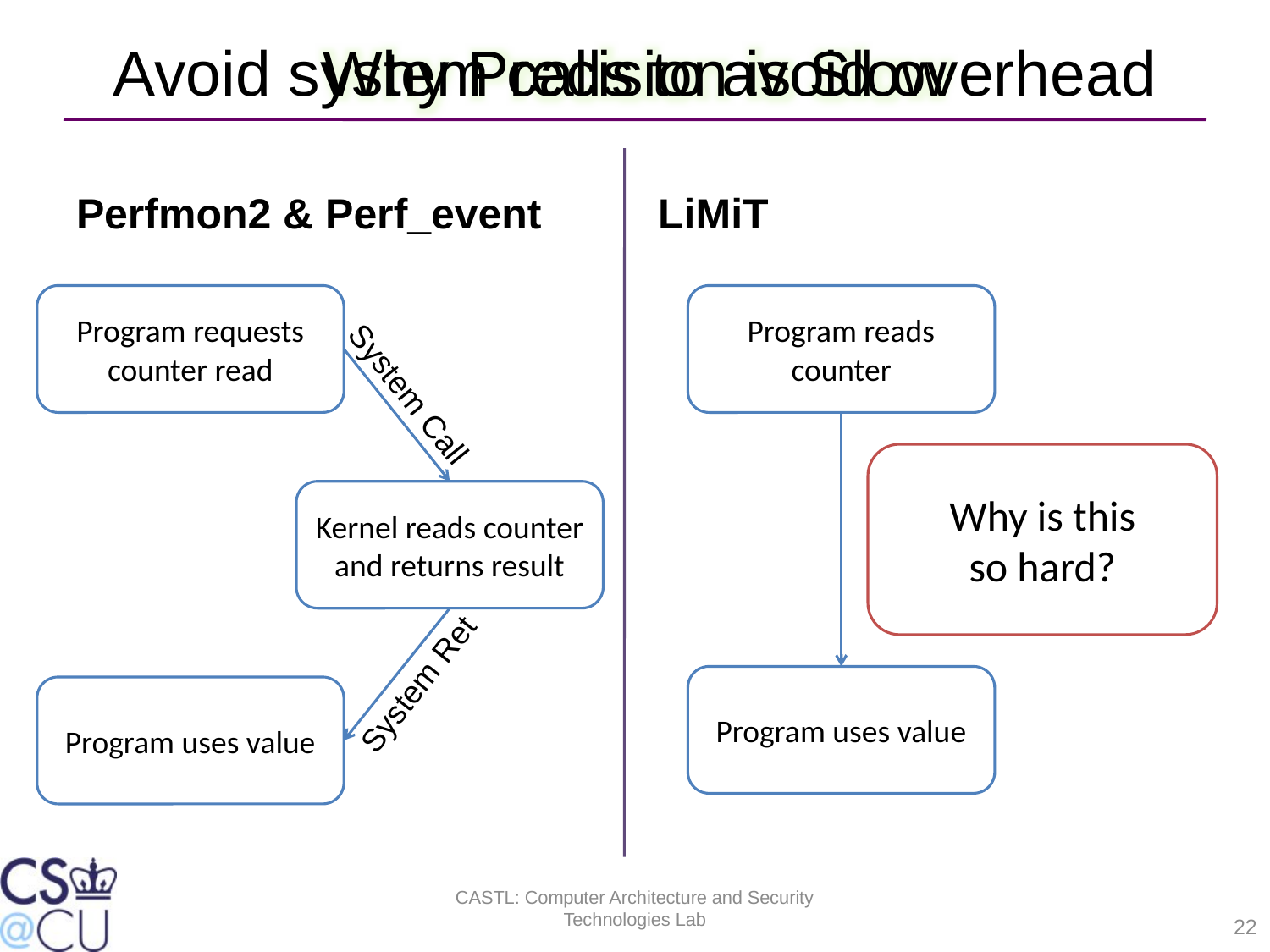

Why Precision is Slow
# Avoid system calls to avoid overhead
Perfmon2 & Perf_event
LiMiT
Program requests counter read
Program reads counter
System Call
Why is this
so hard?
Kernel reads counter and returns result
System Ret
Program uses value
Program uses value
CASTL: Computer Architecture and Security Technologies Lab
22